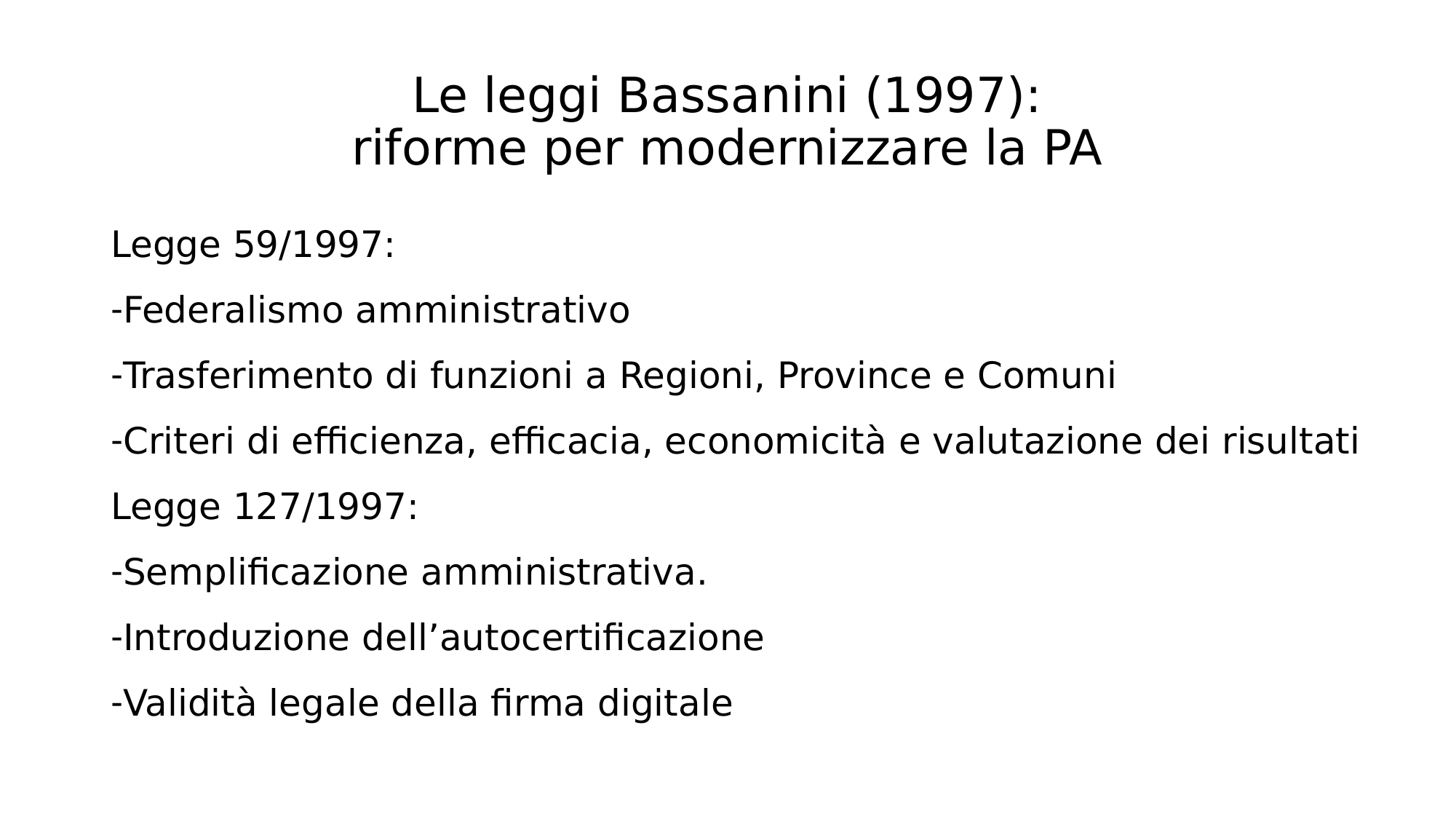

# Le leggi Bassanini (1997): riforme per modernizzare la PA
Legge 59/1997:
Federalismo amministrativo
Trasferimento di funzioni a Regioni, Province e Comuni
Criteri di efficienza, efficacia, economicità e valutazione dei risultati
Legge 127/1997:
Semplificazione amministrativa.
Introduzione dell’autocertificazione
Validità legale della firma digitale